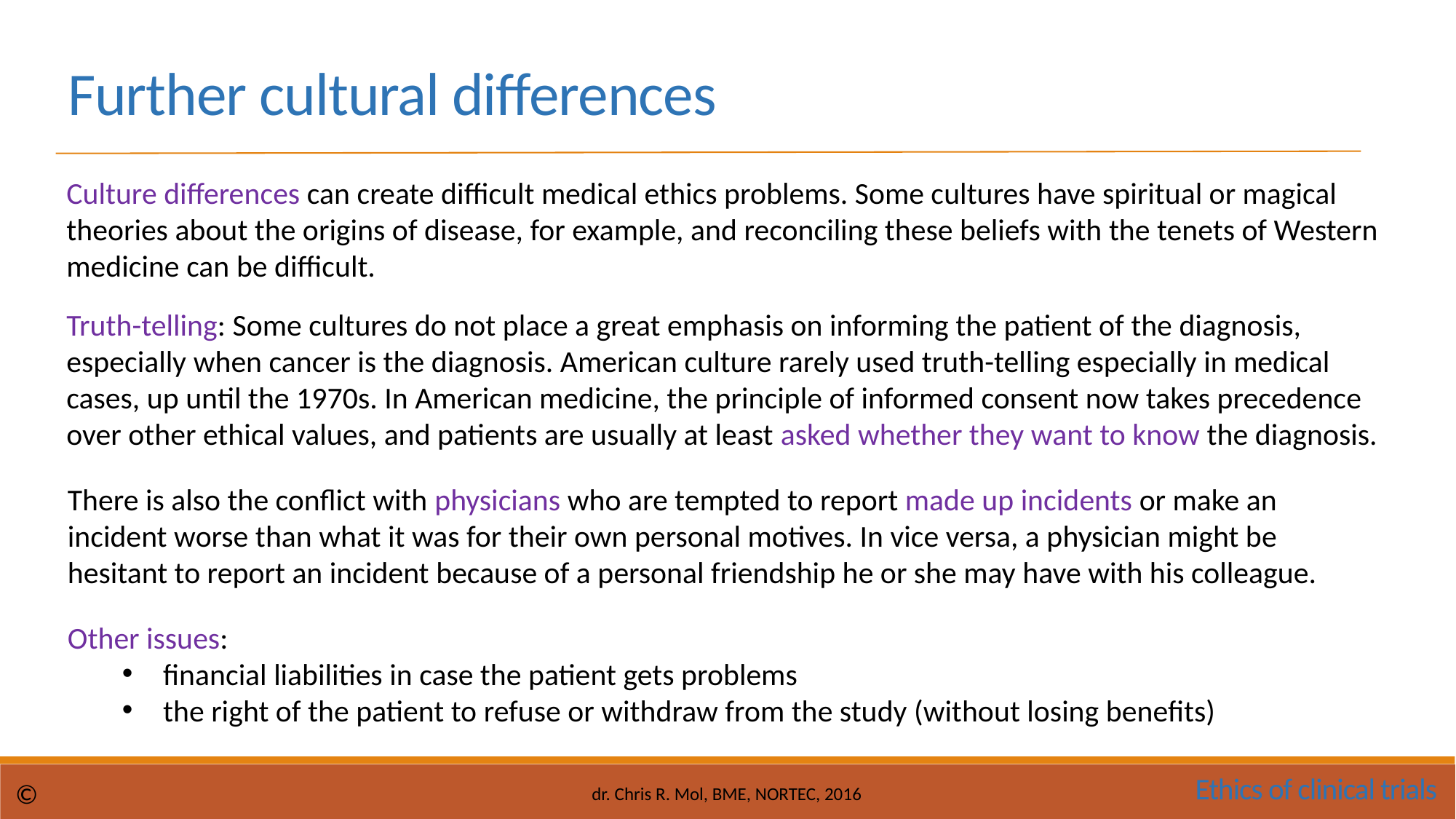

Further cultural differences
Culture differences can create difficult medical ethics problems. Some cultures have spiritual or magical theories about the origins of disease, for example, and reconciling these beliefs with the tenets of Western medicine can be difficult.
Truth-telling: Some cultures do not place a great emphasis on informing the patient of the diagnosis, especially when cancer is the diagnosis. American culture rarely used truth-telling especially in medical cases, up until the 1970s. In American medicine, the principle of informed consent now takes precedence over other ethical values, and patients are usually at least asked whether they want to know the diagnosis.
There is also the conflict with physicians who are tempted to report made up incidents or make an incident worse than what it was for their own personal motives. In vice versa, a physician might be hesitant to report an incident because of a personal friendship he or she may have with his colleague.
Other issues:
financial liabilities in case the patient gets problems
the right of the patient to refuse or withdraw from the study (without losing benefits)
Ethics of clinical trials
©
dr. Chris R. Mol, BME, NORTEC, 2016